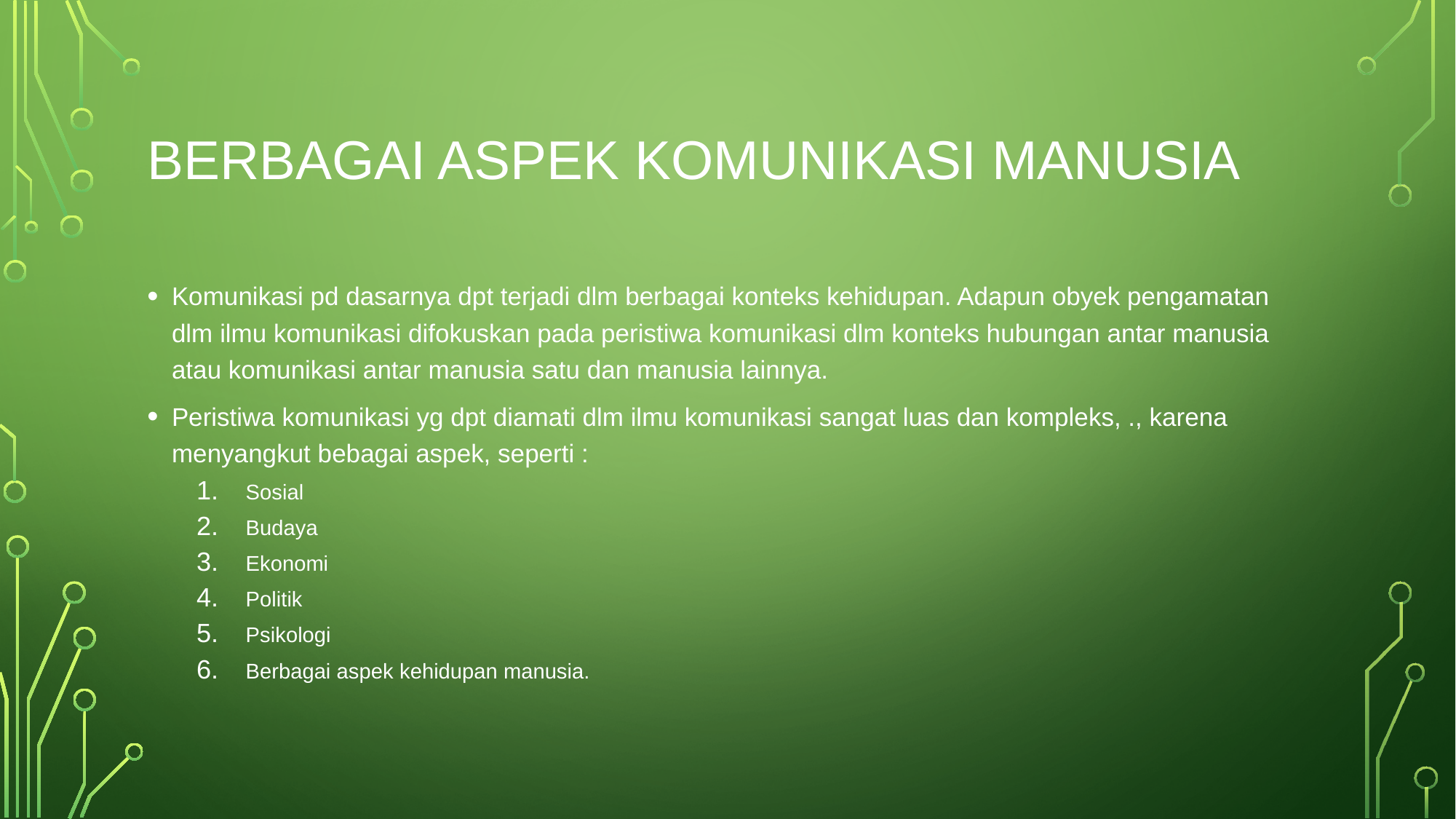

# BERBAGAI ASPEK KOMUNIKASI MANUSIA
Komunikasi pd dasarnya dpt terjadi dlm berbagai konteks kehidupan. Adapun obyek pengamatan dlm ilmu komunikasi difokuskan pada peristiwa komunikasi dlm konteks hubungan antar manusia atau komunikasi antar manusia satu dan manusia lainnya.
Peristiwa komunikasi yg dpt diamati dlm ilmu komunikasi sangat luas dan kompleks, ., karena menyangkut bebagai aspek, seperti :
Sosial
Budaya
Ekonomi
Politik
Psikologi
Berbagai aspek kehidupan manusia.